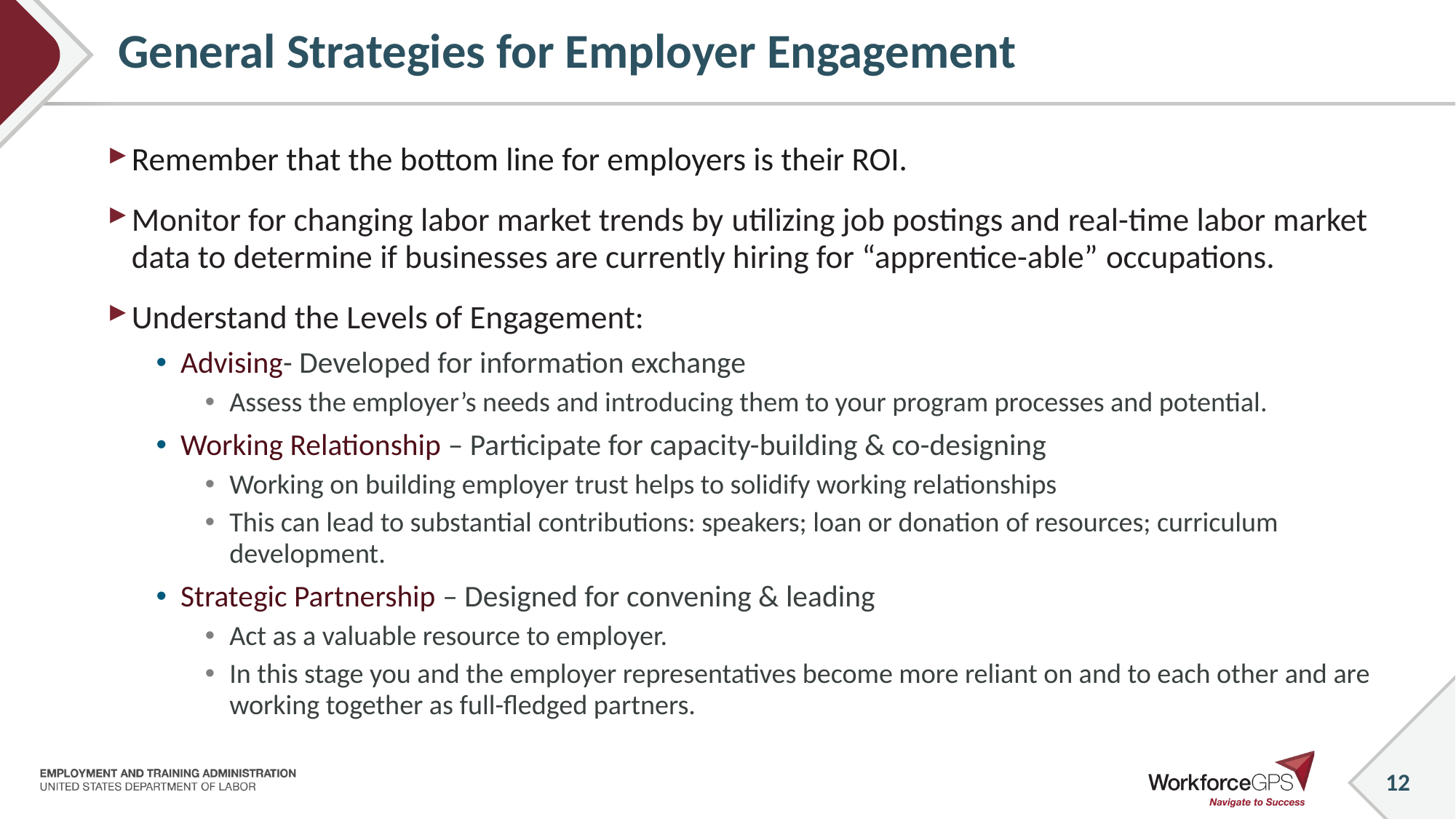

# General Strategies for Employer Engagement
Remember that the bottom line for employers is their ROI.
Monitor for changing labor market trends by utilizing job postings and real-time labor market data to determine if businesses are currently hiring for “apprentice-able” occupations.
Understand the Levels of Engagement:
Advising- Developed for information exchange
Assess the employer’s needs and introducing them to your program processes and potential.
Working Relationship – Participate for capacity-building & co-designing
Working on building employer trust helps to solidify working relationships
This can lead to substantial contributions: speakers; loan or donation of resources; curriculum development.
Strategic Partnership – Designed for convening & leading
Act as a valuable resource to employer.
In this stage you and the employer representatives become more reliant on and to each other and are working together as full-fledged partners.
12